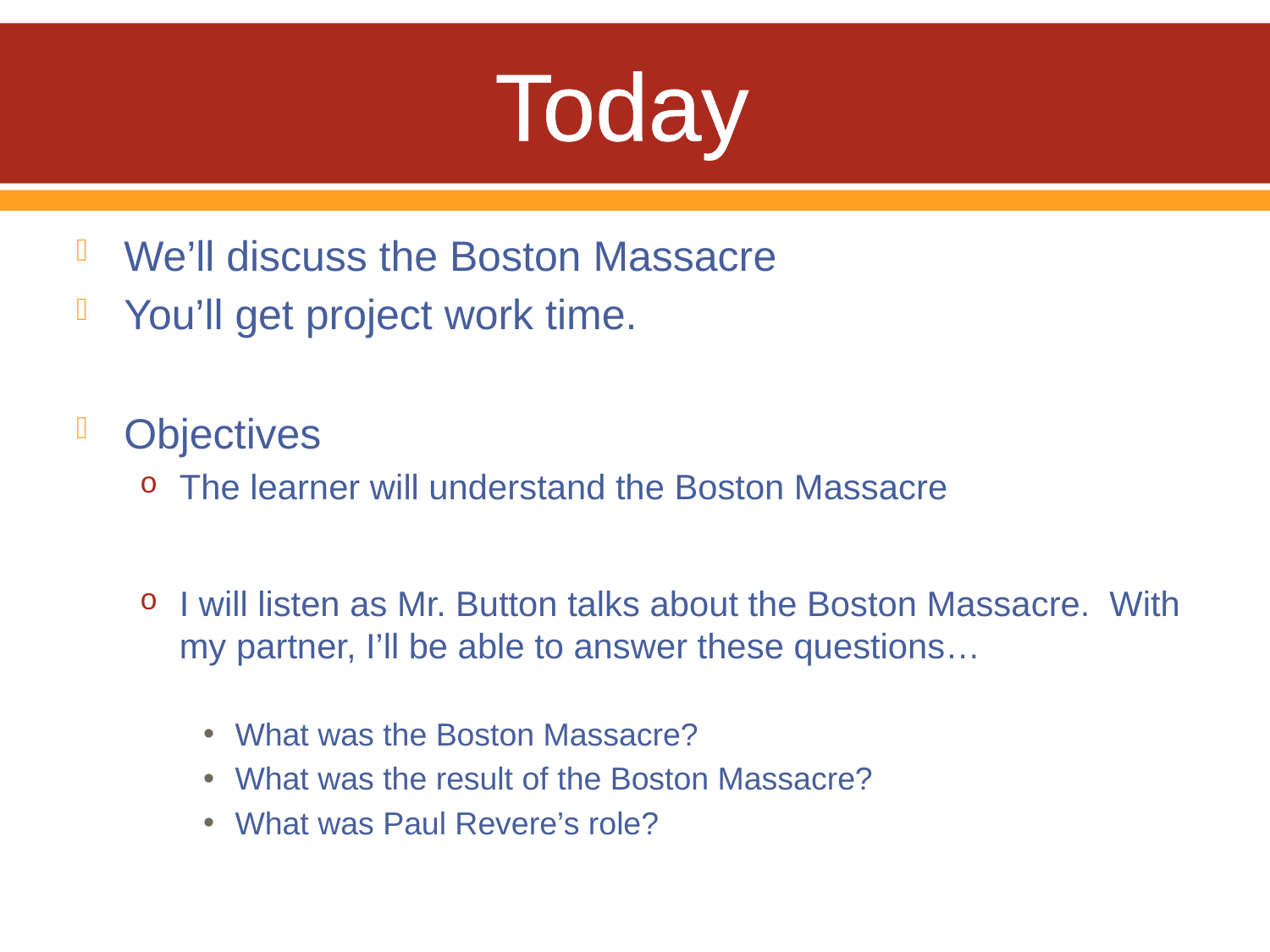

# Today
We’ll discuss the Boston Massacre
You’ll get project work time.

Objectives
The learner will understand the Boston Massacre

I will listen as Mr. Button talks about the Boston Massacre.  With my partner, I’ll be able to answer these questions…
What was the Boston Massacre?
What was the result of the Boston Massacre?
What was Paul Revere’s role?